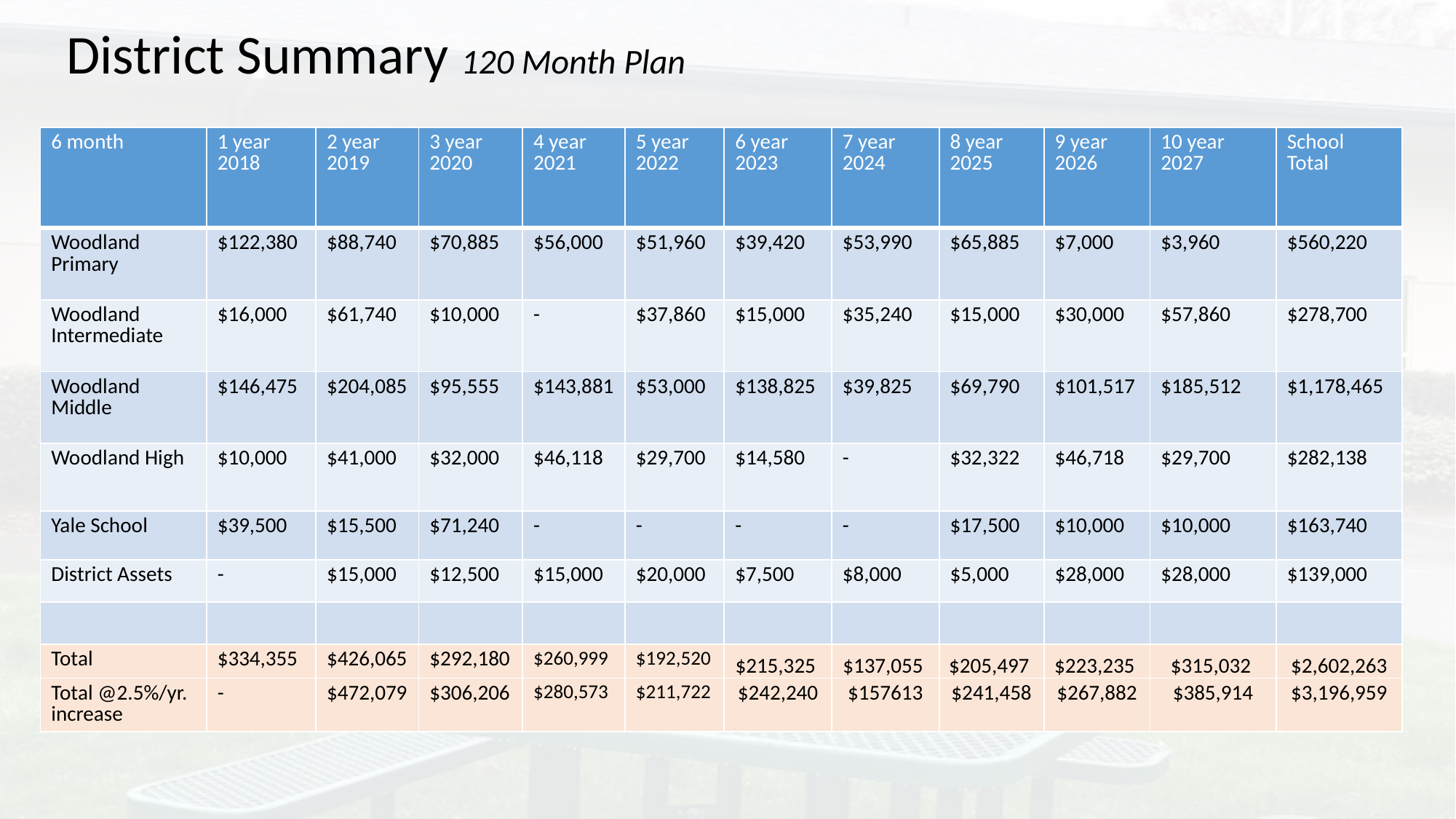

# District Summary 120 Month Plan
| 6 month | 1 year 2018 | 2 year 2019 | 3 year 2020 | 4 year 2021 | 5 year 2022 | 6 year 2023 | 7 year 2024 | 8 year 2025 | 9 year 2026 | 10 year 2027 | School Total |
| --- | --- | --- | --- | --- | --- | --- | --- | --- | --- | --- | --- |
| Woodland Primary | $122,380 | $88,740 | $70,885 | $56,000 | $51,960 | $39,420 | $53,990 | $65,885 | $7,000 | $3,960 | $560,220 |
| Woodland Intermediate | $16,000 | $61,740 | $10,000 | - | $37,860 | $15,000 | $35,240 | $15,000 | $30,000 | $57,860 | $278,700 |
| Woodland Middle | $146,475 | $204,085 | $95,555 | $143,881 | $53,000 | $138,825 | $39,825 | $69,790 | $101,517 | $185,512 | $1,178,465 |
| Woodland High | $10,000 | $41,000 | $32,000 | $46,118 | $29,700 | $14,580 | - | $32,322 | $46,718 | $29,700 | $282,138 |
| Yale School | $39,500 | $15,500 | $71,240 | - | - | - | - | $17,500 | $10,000 | $10,000 | $163,740 |
| District Assets | - | $15,000 | $12,500 | $15,000 | $20,000 | $7,500 | $8,000 | $5,000 | $28,000 | $28,000 | $139,000 |
|  |  |  |  |  |  |  |  |  |  |  |  |
| Total | $334,355 | $426,065 | $292,180 | $260,999 | $192,520 | $215,325 | $137,055 | $205,497 | $223,235 | $315,032 | $2,602,263 |
| Total @2.5%/yr. increase | - | $472,079 | $306,206 | $280,573 | $211,722 | $242,240 | $157613 | $241,458 | $267,882 | $385,914 | $3,196,959 |